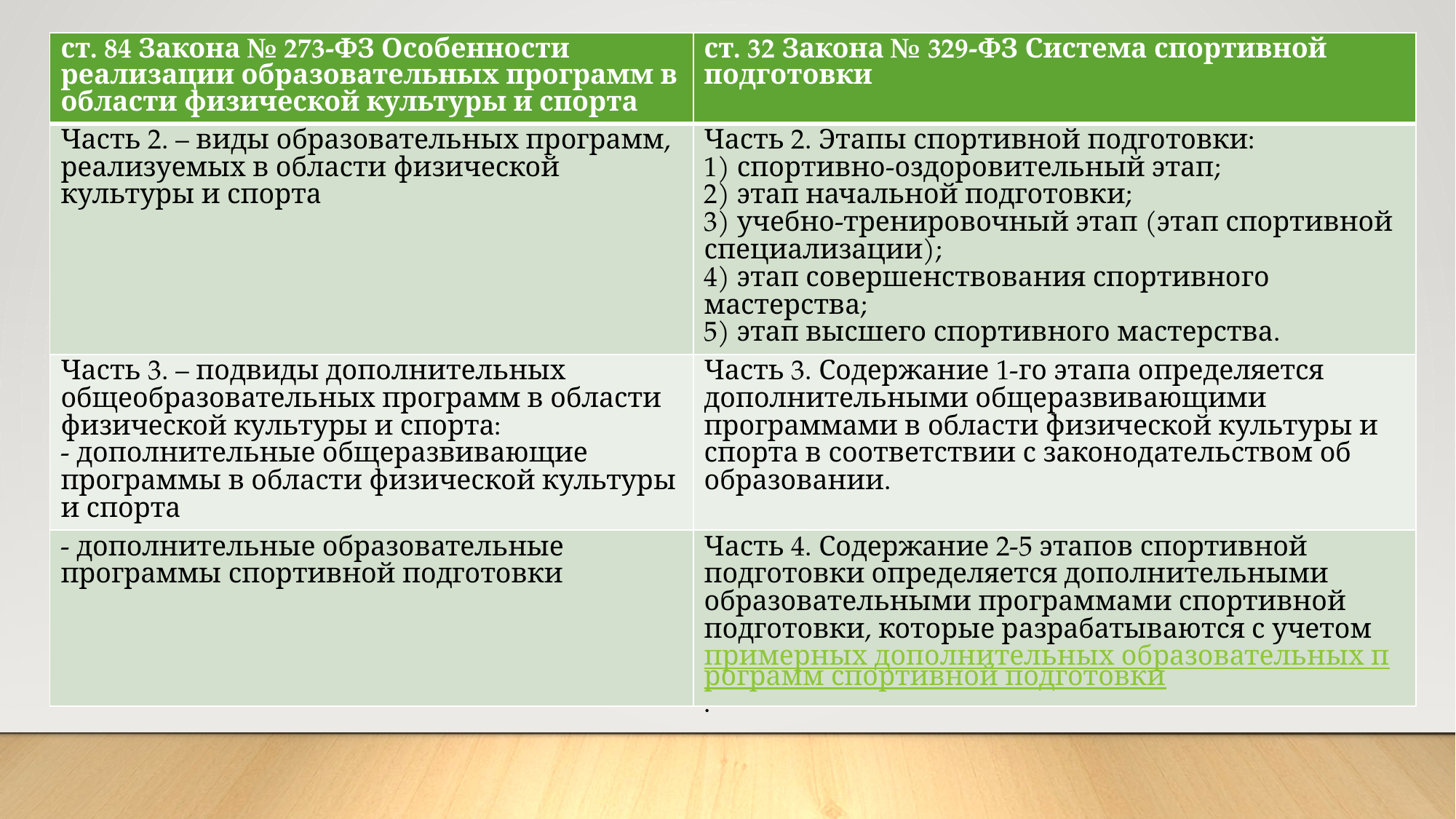

| ст. 84 Закона № 273-ФЗ Особенности реализации образовательных программ в области физической культуры и спорта | ст. 32 Закона № 329-ФЗ Система спортивной подготовки |
| --- | --- |
| Часть 2. – виды образовательных программ, реализуемых в области физической культуры и спорта | Часть 2. Этапы спортивной подготовки: 1) спортивно-оздоровительный этап; 2) этап начальной подготовки; 3) учебно-тренировочный этап (этап спортивной специализации); 4) этап совершенствования спортивного мастерства; 5) этап высшего спортивного мастерства. |
| Часть 3. – подвиды дополнительных общеобразовательных программ в области физической культуры и спорта: - дополнительные общеразвивающие программы в области физической культуры и спорта | Часть 3. Содержание 1-го этапа определяется дополнительными общеразвивающими программами в области физической культуры и спорта в соответствии с законодательством об образовании. |
| - дополнительные образовательные программы спортивной подготовки | Часть 4. Содержание 2-5 этапов спортивной подготовки определяется дополнительными образовательными программами спортивной подготовки, которые разрабатываются с учетом примерных дополнительных образовательных программ спортивной подготовки. |
#